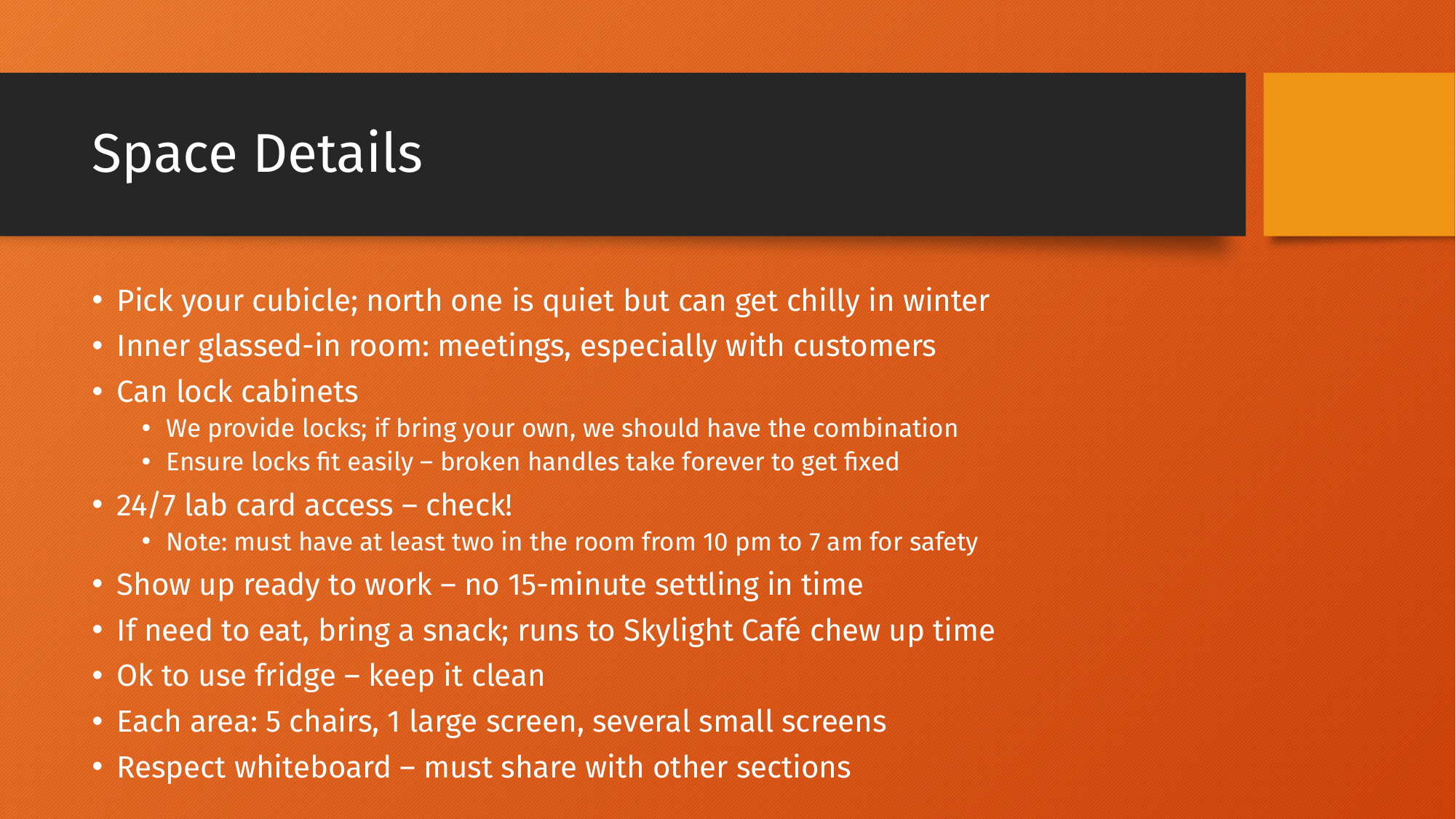

# Space Details
Pick your cubicle; north one is quiet but can get chilly in winter
Inner glassed-in room: meetings, especially with customers
Can lock cabinets
We provide locks; if bring your own, we should have the combination
Ensure locks fit easily – broken handles take forever to get fixed
24/7 lab card access – check!
Note: must have at least two in the room from 10 pm to 7 am for safety
Show up ready to work – no 15-minute settling in time
If need to eat, bring a snack; runs to Skylight Café chew up time
Ok to use fridge – keep it clean
Each area: 5 chairs, 1 large screen, several small screens
Respect whiteboard – must share with other sections